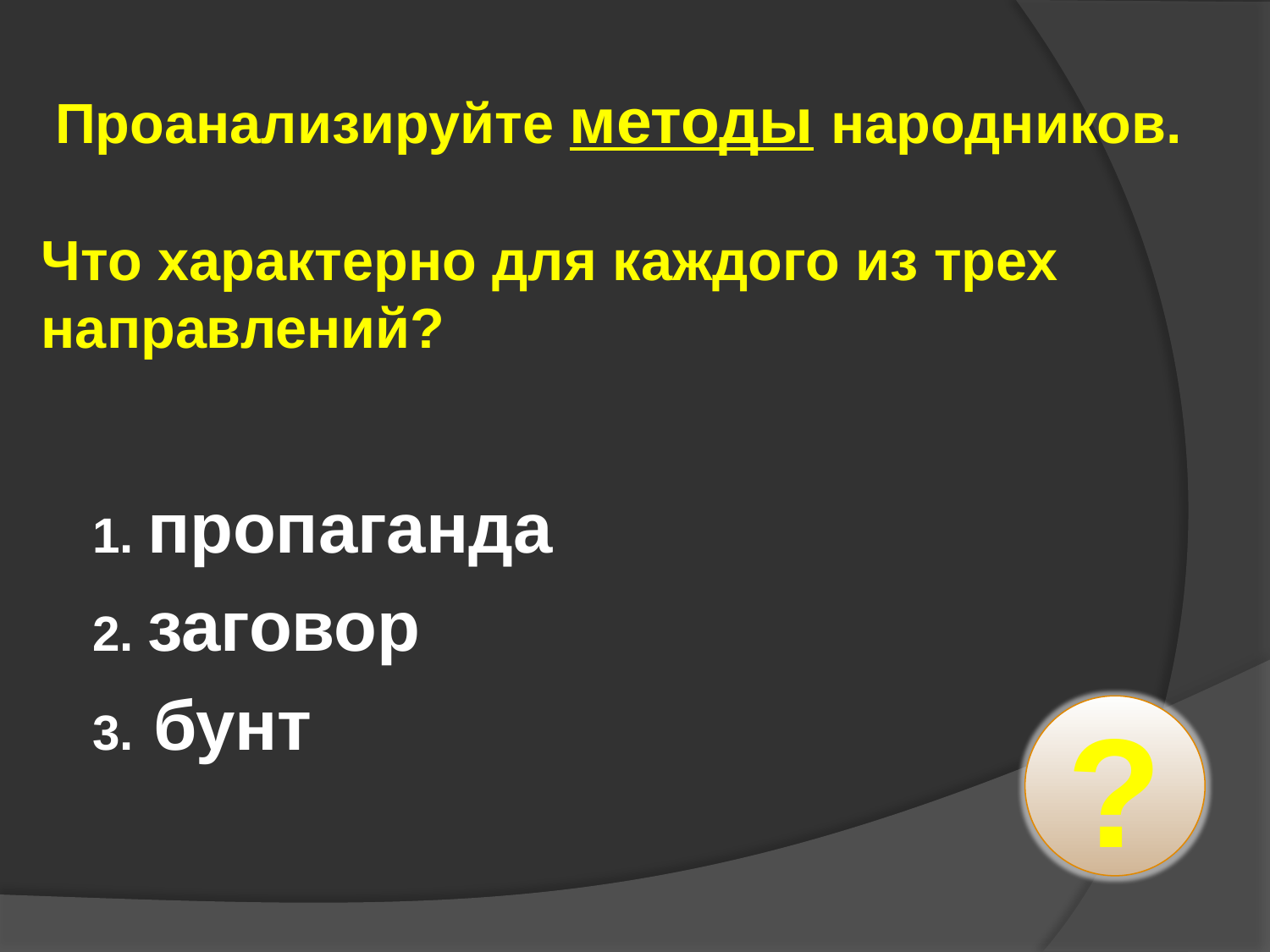

# Проанализируйте методы народников. Что характерно для каждого из трех направлений?
1. пропаганда
2. заговор
3. бунт
?